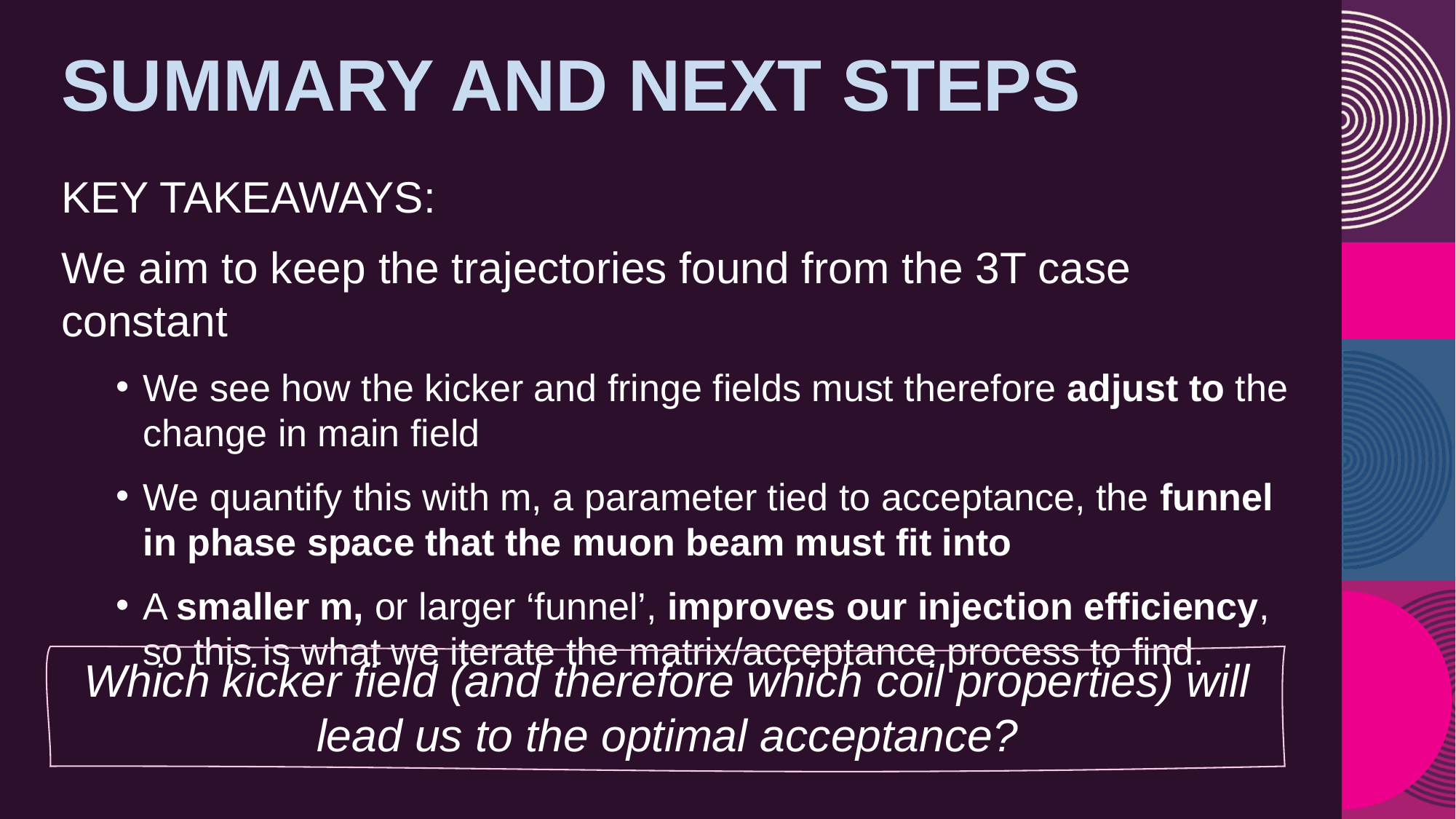

# Summary and next steps
KEY TAKEAWAYS:
We aim to keep the trajectories found from the 3T case constant
We see how the kicker and fringe fields must therefore adjust to the change in main field
We quantify this with m, a parameter tied to acceptance, the funnel in phase space that the muon beam must fit into
A smaller m, or larger ‘funnel’, improves our injection efficiency, so this is what we iterate the matrix/acceptance process to find.
Which kicker field (and therefore which coil properties) will lead us to the optimal acceptance?
13